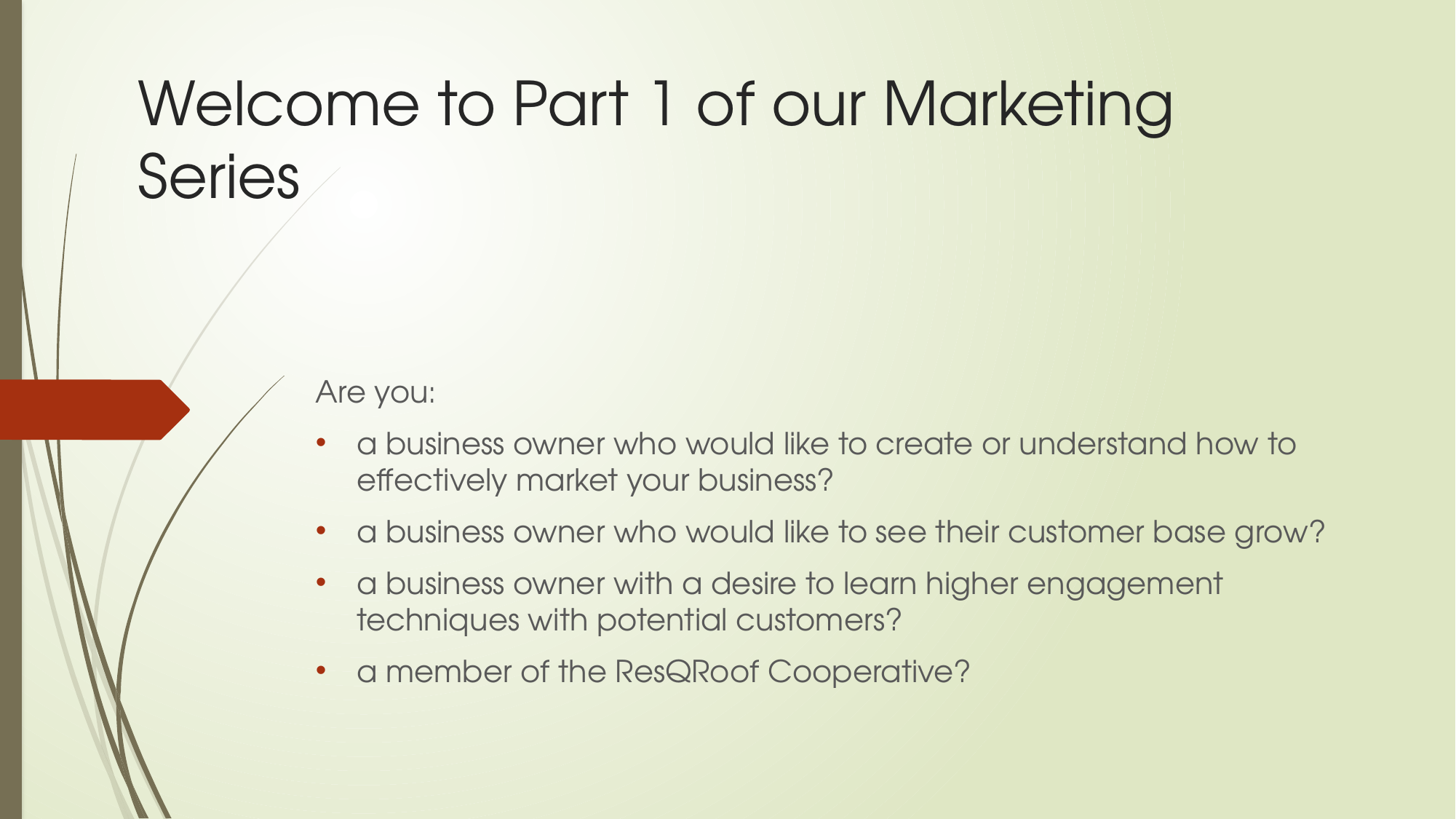

# Welcome to Part 1 of our Marketing Series
Are you:
a business owner who would like to create or understand how to effectively market your business?
a business owner who would like to see their customer base grow?
a business owner with a desire to learn higher engagement techniques with potential customers?
a member of the ResQRoof Cooperative?